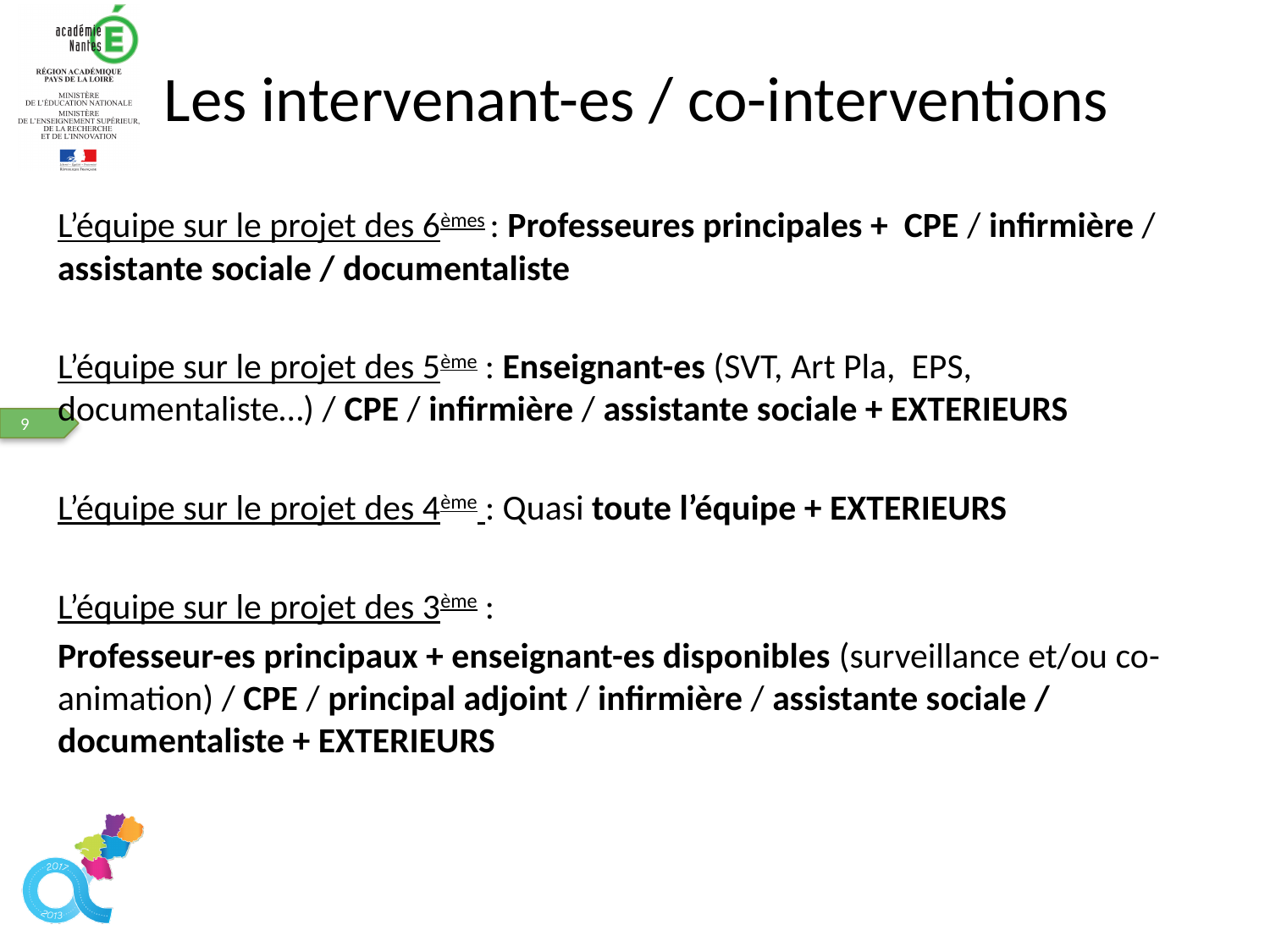

# Les intervenant-es / co-interventions
L’équipe sur le projet des 6èmes : Professeures principales +  CPE / infirmière / assistante sociale / documentaliste

L’équipe sur le projet des 5ème : Enseignant-es (SVT, Art Pla,  EPS, documentaliste…) / CPE / infirmière / assistante sociale + EXTERIEURS

L’équipe sur le projet des 4ème : Quasi toute l’équipe + EXTERIEURS

L’équipe sur le projet des 3ème :
Professeur-es principaux + enseignant-es disponibles (surveillance et/ou co-animation) / CPE / principal adjoint / infirmière / assistante sociale / documentaliste + EXTERIEURS